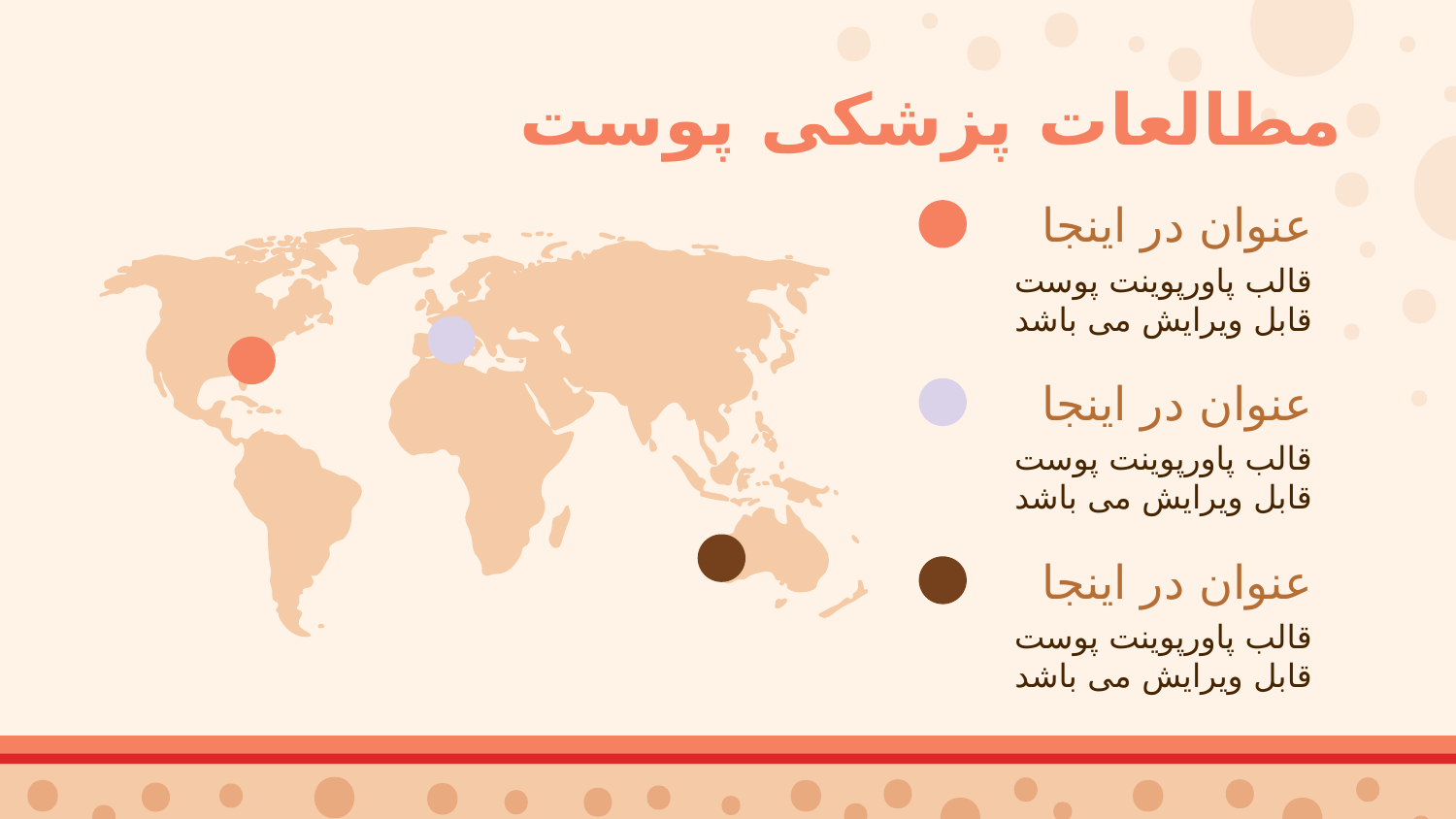

# مطالعات پزشکی پوست
عنوان در اینجا

قالب پاورپوینت پوست قابل ویرایش می باشد

عنوان در اینجا

قالب پاورپوینت پوست قابل ویرایش می باشد

عنوان در اینجا

قالب پاورپوینت پوست قابل ویرایش می باشد